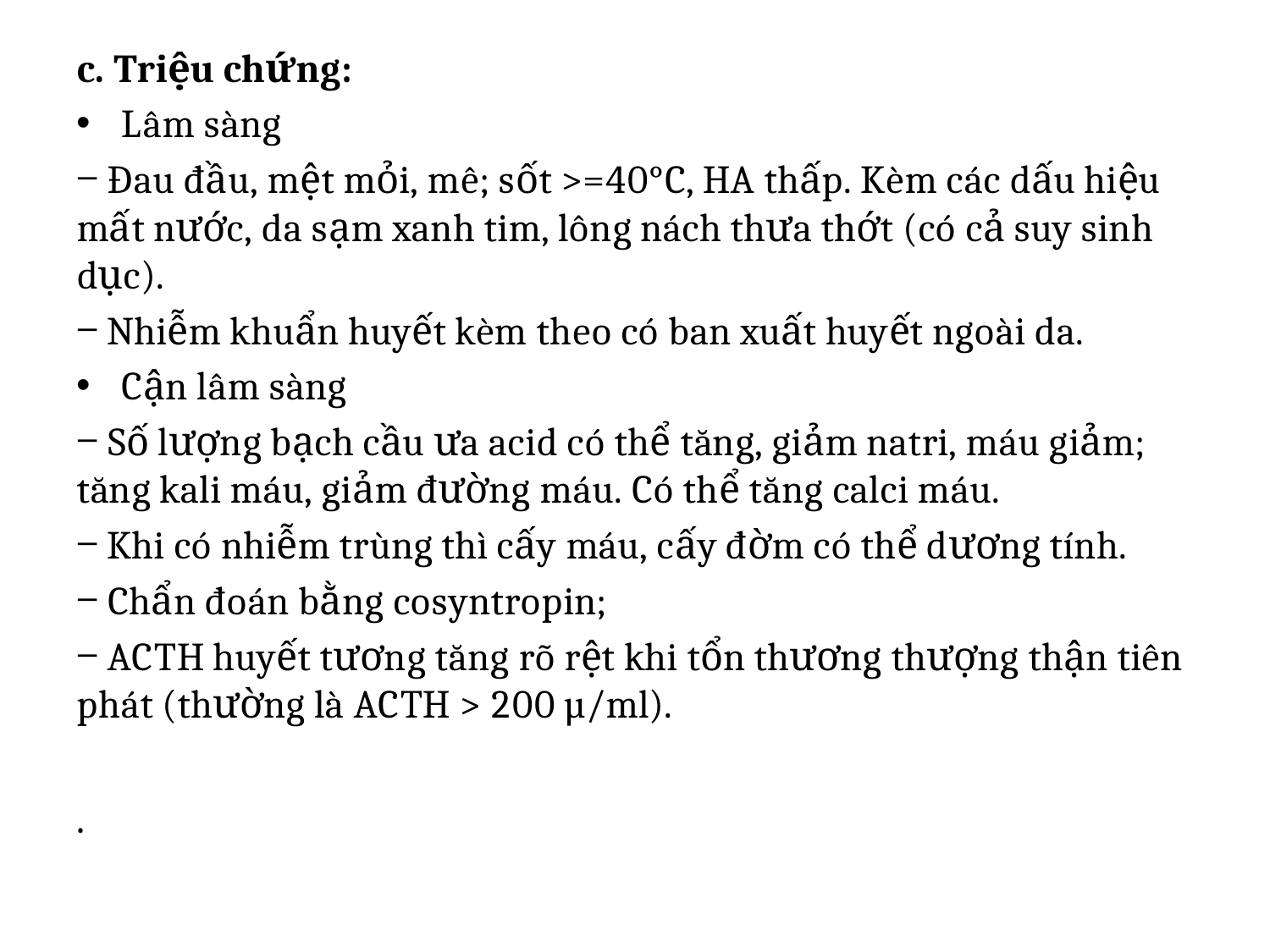

c. Triệu chứng:
Lâm sàng
‒ Đau đầu, mệt mỏi, mê; sốt >=40°C, HA thấp. Kèm các dấu hiệu mất nước, da sạm xanh tim, lông nách thưa thớt (có cả suy sinh dục).
‒ Nhiễm khuẩn huyết kèm theo có ban xuất huyết ngoài da.
Cận lâm sàng
‒ Số lượng bạch cầu ưa acid có thể tăng, giảm natri, máu giảm; tăng kali máu, giảm đường máu. Có thể tăng calci máu.
‒ Khi có nhiễm trùng thì cấy máu, cấy đờm có thể dương tính.
‒ Chẩn đoán bằng cosyntropin;
‒ ACTH huyết tương tăng rõ rệt khi tổn thương thượng thận tiên phát (thường là ACTH > 200 µ/ml).

.